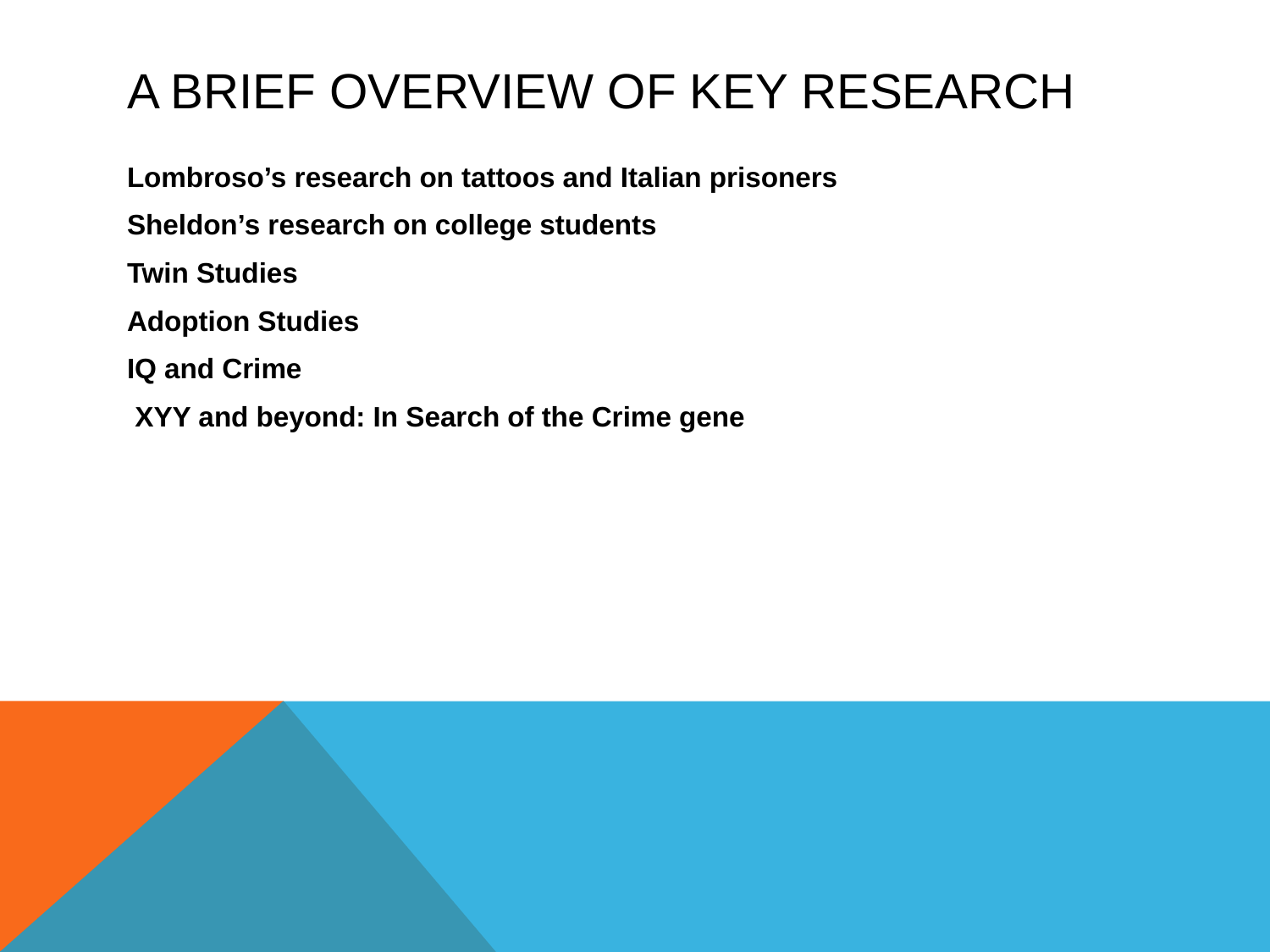

# A Brief Overview of Key Research
Lombroso’s research on tattoos and Italian prisoners
Sheldon’s research on college students
Twin Studies
Adoption Studies
IQ and Crime
 XYY and beyond: In Search of the Crime gene